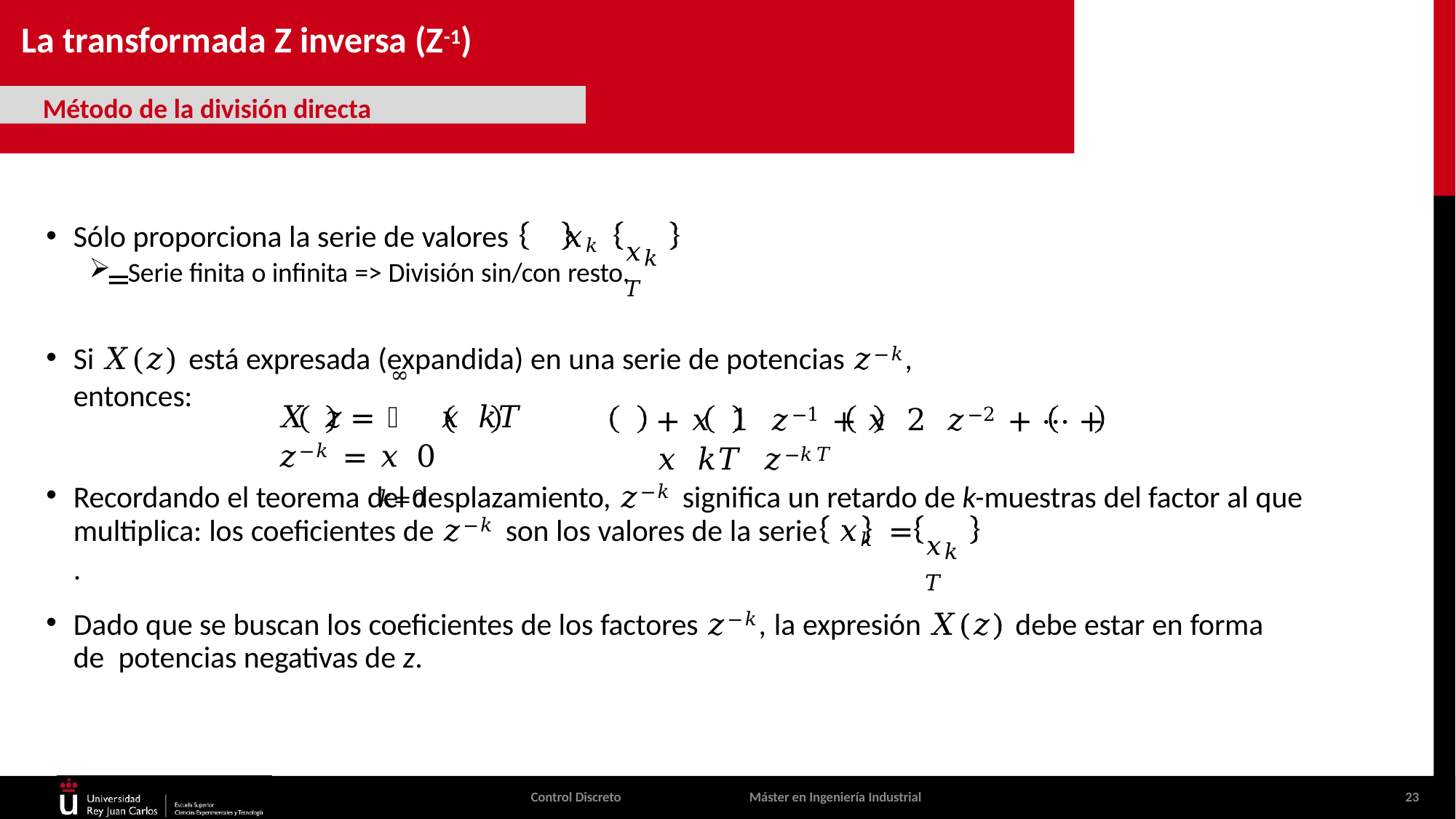

# La transformada Z inversa (Z-1)
Método de la división directa
Sólo proporciona la serie de valores	𝑥𝑘	=
𝑥𝑘𝑇

Serie finita o infinita => División sin/con resto.
Si 𝑋(𝑧) está expresada (expandida) en una serie de potencias 𝑧−𝑘, entonces:
∞
𝑋 𝑧	= ෍ 𝑥 𝑘𝑇 𝑧−𝑘 = 𝑥 0
𝑘=0
+ 𝑥  1  𝑧−1  + 𝑥  2  𝑧−2  + ⋯ + 𝑥  𝑘𝑇  𝑧−𝑘𝑇

Recordando el teorema del desplazamiento, 𝑧−𝑘 significa un retardo de k-muestras del factor al que
multiplica: los coeficientes de 𝑧−𝑘 son los valores de la serie	𝑥𝑘	=	.
𝑥𝑘𝑇

Dado que se buscan los coeficientes de los factores 𝑧−𝑘, la expresión 𝑋(𝑧) debe estar en forma de  potencias negativas de z.
Control Discreto
Máster en Ingeniería Industrial
23